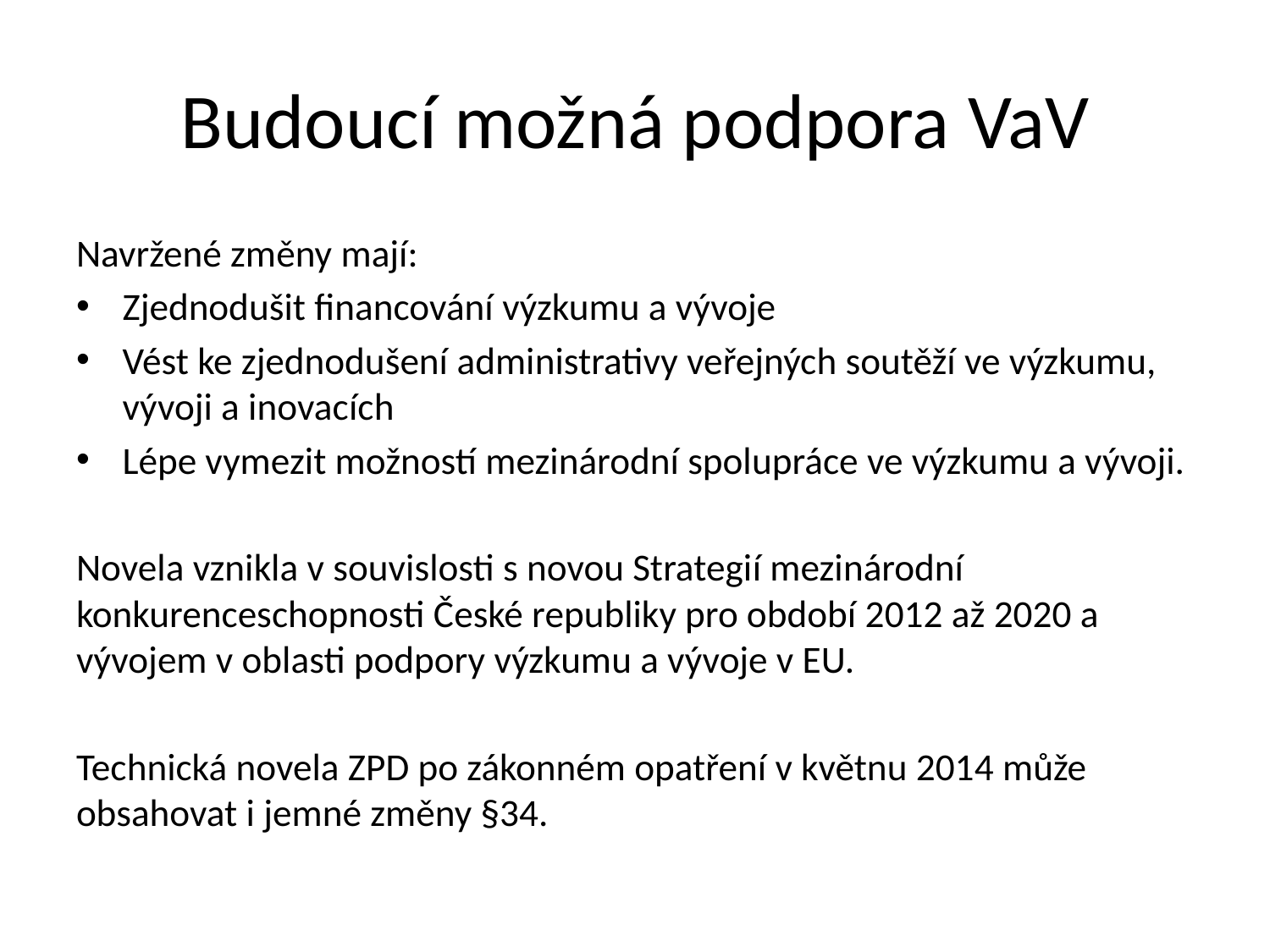

# Budoucí možná podpora VaV
Navržené změny mají:
Zjednodušit financování výzkumu a vývoje
Vést ke zjednodušení administrativy veřejných soutěží ve výzkumu, vývoji a inovacích
Lépe vymezit možností mezinárodní spolupráce ve výzkumu a vývoji.

Novela vznikla v souvislosti s novou Strategií mezinárodní konkurenceschopnosti České republiky pro období 2012 až 2020 a vývojem v oblasti podpory výzkumu a vývoje v EU.

Technická novela ZPD po zákonném opatření v květnu 2014 může obsahovat i jemné změny §34.